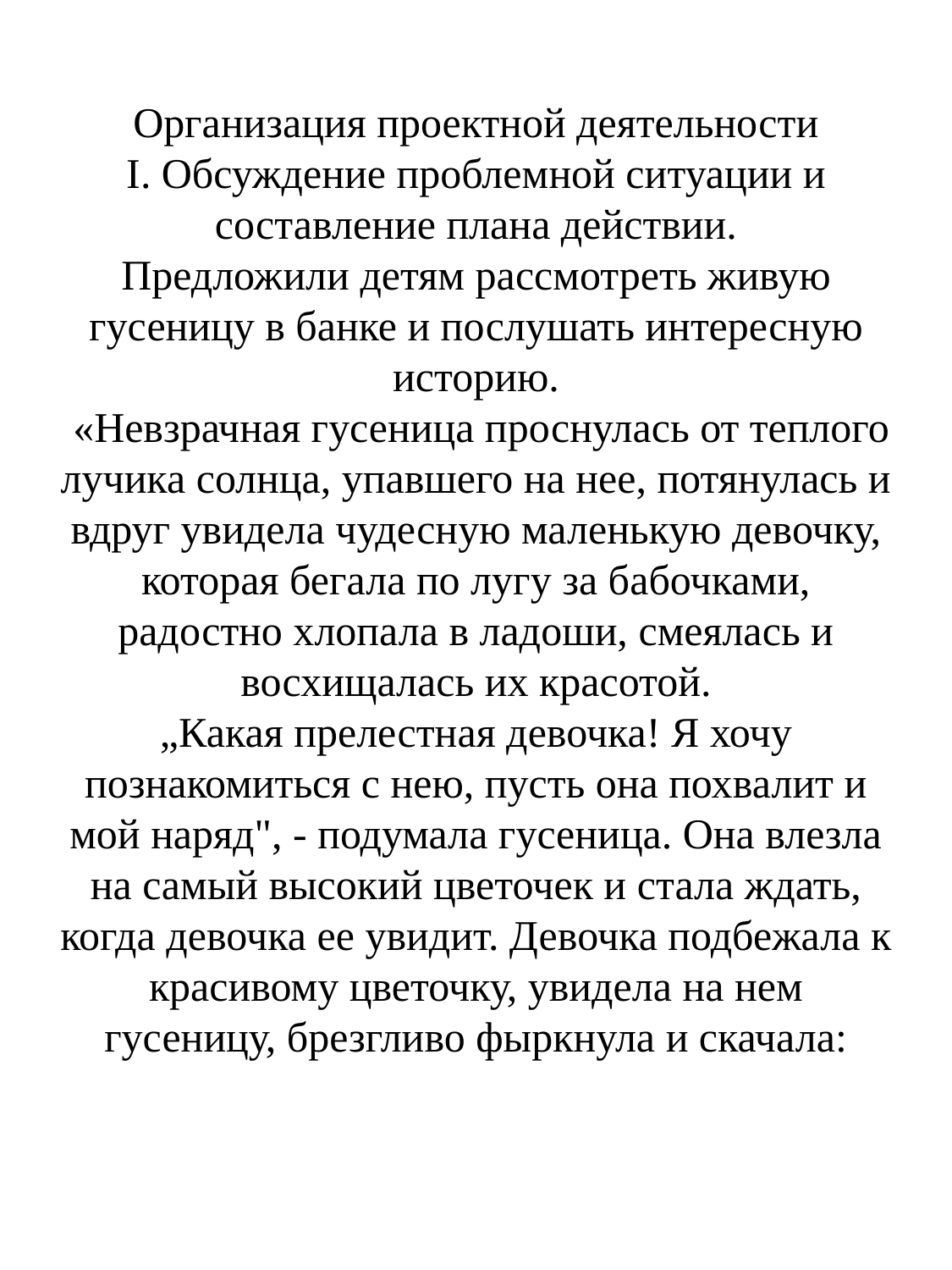

# Организация проектной деятельности I. Обсуждение проблемной ситуации и составление плана действии. Предложили детям рассмотреть живую гусеницу в банке и послушать интересную историю. «Невзрачная гусеница проснулась от теплого лучика солнца, упавшего на нее, потянулась и вдруг увидела чудесную маленькую девочку, которая бегала по лугу за бабочками, радостно хлопала в ладоши, смеялась и восхищалась их красотой. „Какая прелестная девочка! Я хочу познакомиться с нею, пусть она похвалит и мой наряд", - подумала гусеница. Она влезла на самый высокий цветочек и стала ждать, когда девочка ее увидит. Девочка подбежала к красивому цветочку, увидела на нем гусеницу, брезгливо фыркнула и скачала: